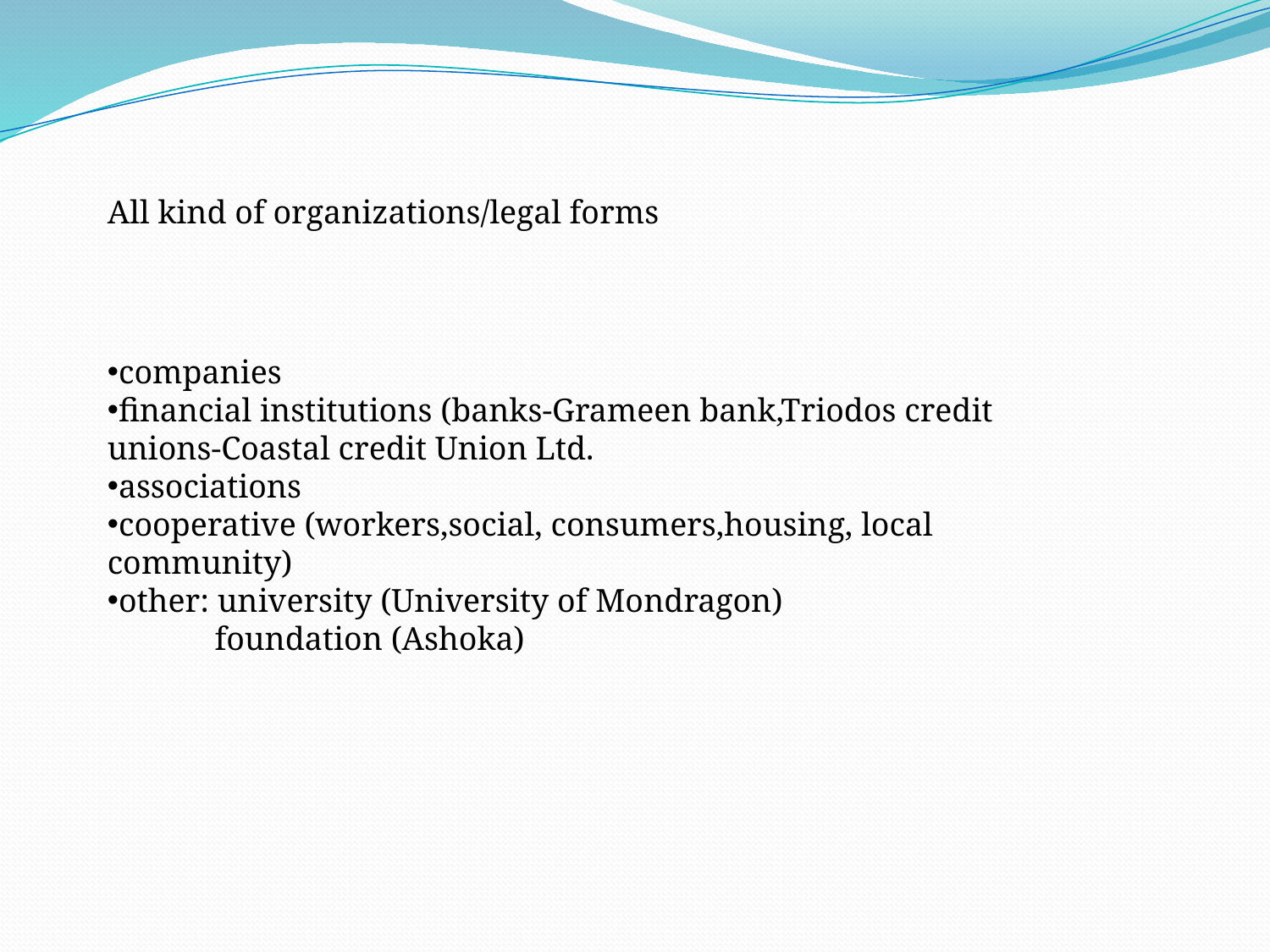

All kind of organizations/legal forms

companies
financial institutions (banks-Grameen bank,Triodos credit unions-Coastal credit Union Ltd.
associations
cooperative (workers,social, consumers,housing, local community)
other: university (University of Mondragon)
             foundation (Ashoka)